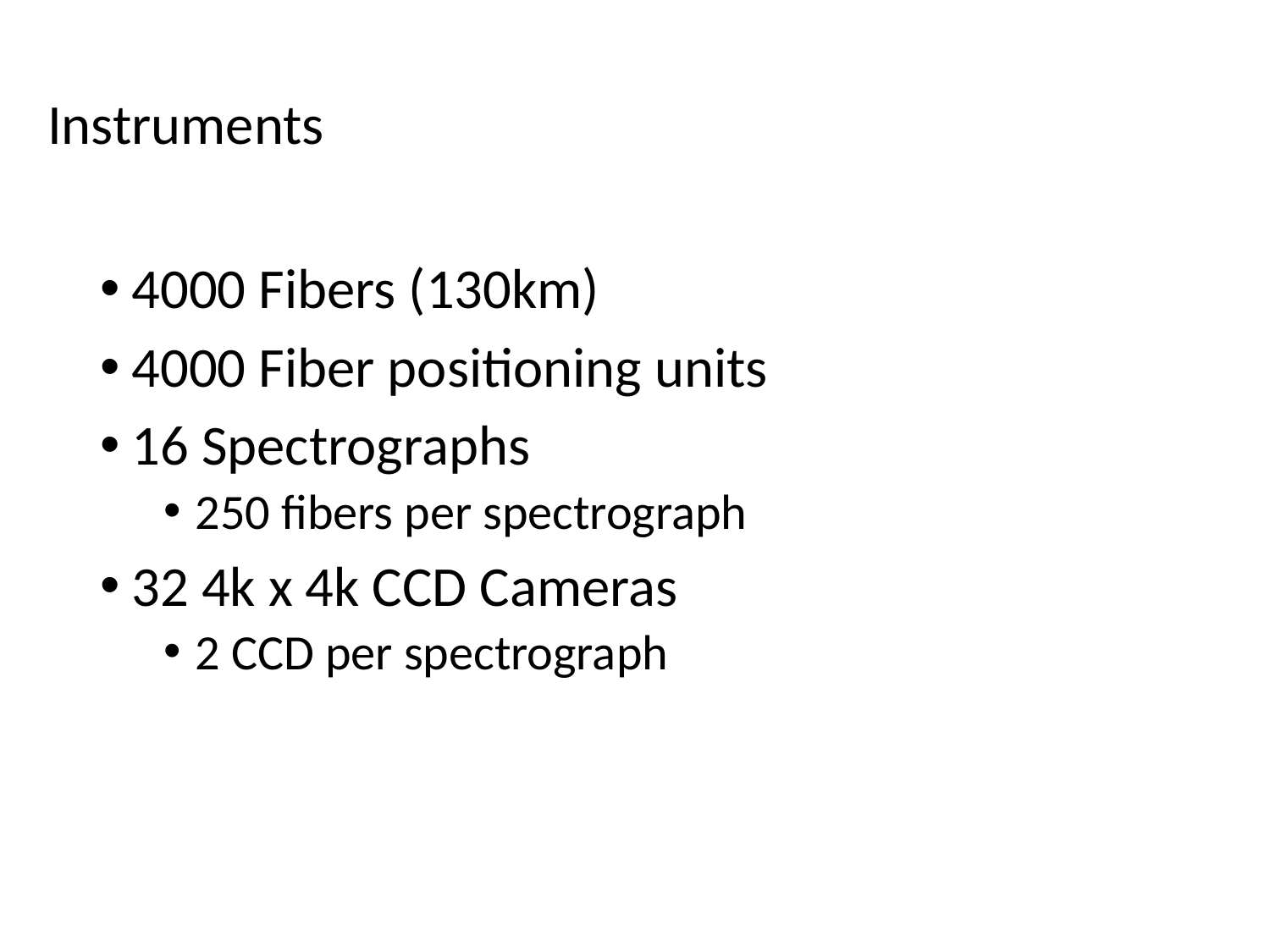

4000 Fibers (130km)
4000 Fiber positioning units
16 Spectrographs
250 fibers per spectrograph
32 4k x 4k CCD Cameras
2 CCD per spectrograph
Instruments